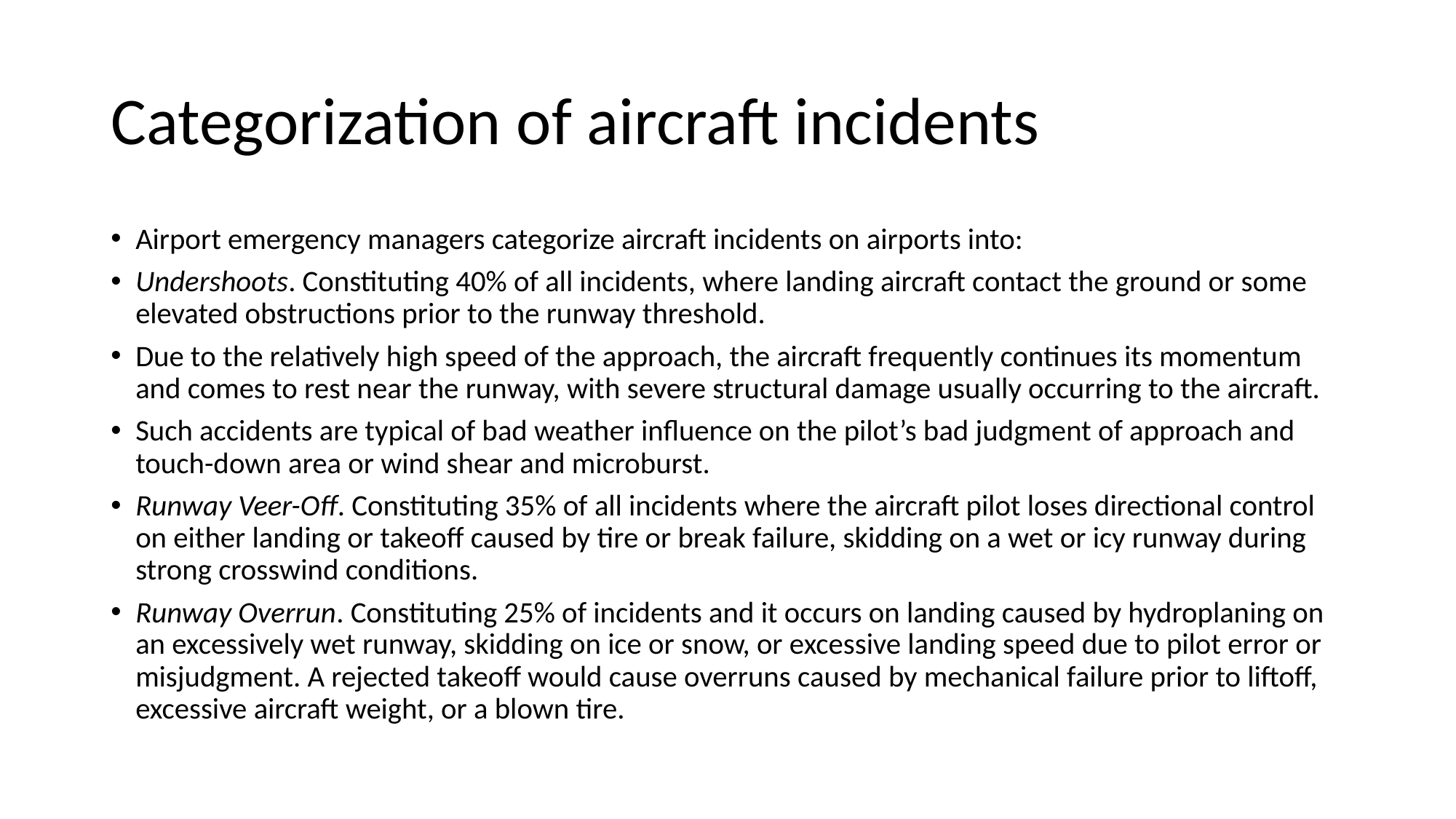

# Categorization of aircraft incidents
Airport emergency managers categorize aircraft incidents on airports into:
Undershoots. Constituting 40% of all incidents, where landing aircraft contact the ground or some elevated obstructions prior to the runway threshold.
Due to the relatively high speed of the approach, the aircraft frequently continues its momentum and comes to rest near the runway, with severe structural damage usually occurring to the aircraft.
Such accidents are typical of bad weather influence on the pilot’s bad judgment of approach and touch-down area or wind shear and microburst.
Runway Veer-Off. Constituting 35% of all incidents where the aircraft pilot loses directional control on either landing or takeoff caused by tire or break failure, skidding on a wet or icy runway during strong crosswind conditions.
Runway Overrun. Constituting 25% of incidents and it occurs on landing caused by hydroplaning on an excessively wet runway, skidding on ice or snow, or excessive landing speed due to pilot error or misjudgment. A rejected takeoff would cause overruns caused by mechanical failure prior to liftoff, excessive aircraft weight, or a blown tire.